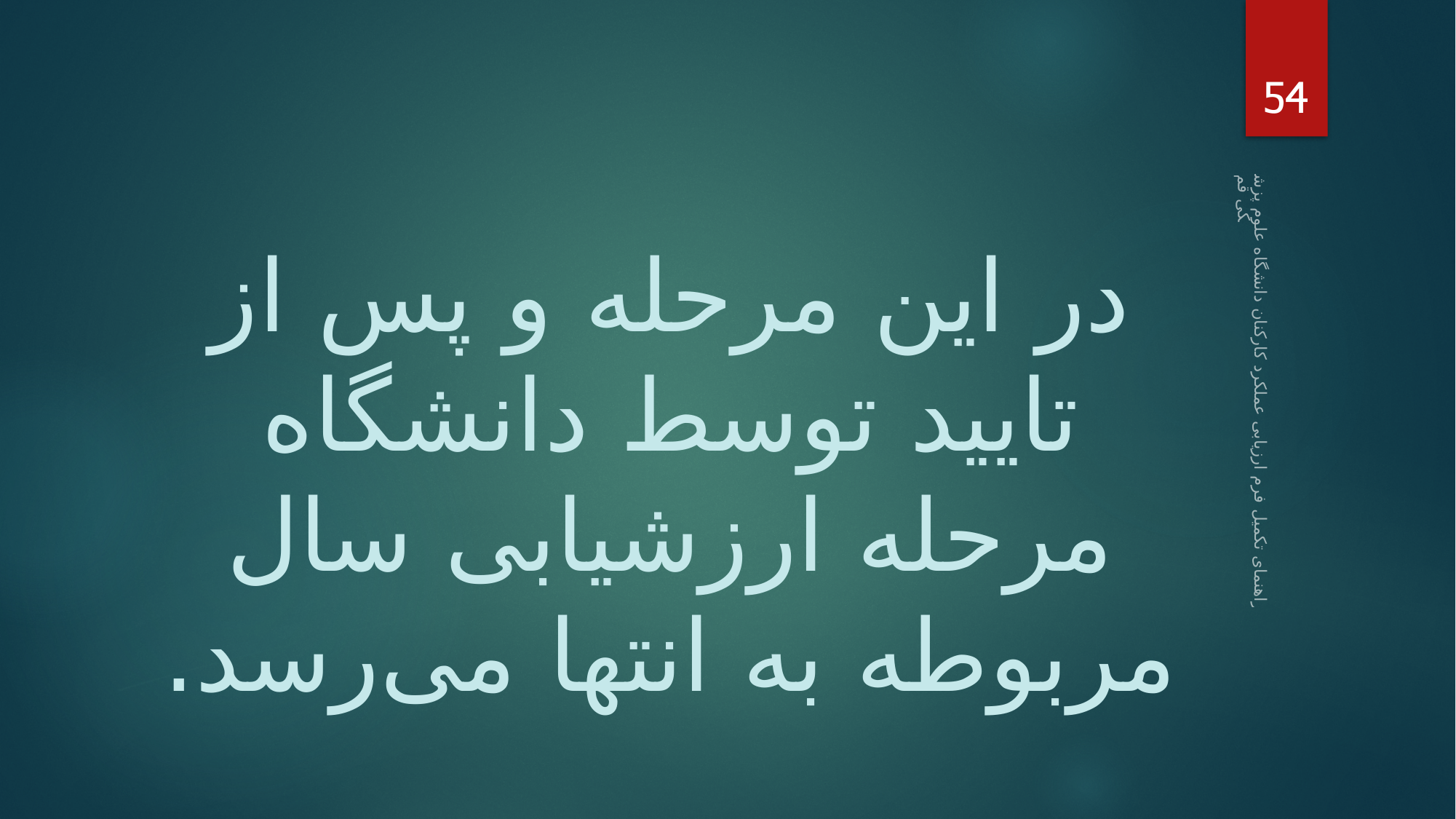

54
در این مرحله و پس از تایید توسط دانشگاه مرحله ارزشیابی سال مربوطه به انتها می‌رسد.
راهنمای تکمیل فرم ارزیابی عملکرد کارکنان دانشگاه علوم پزشکی قم